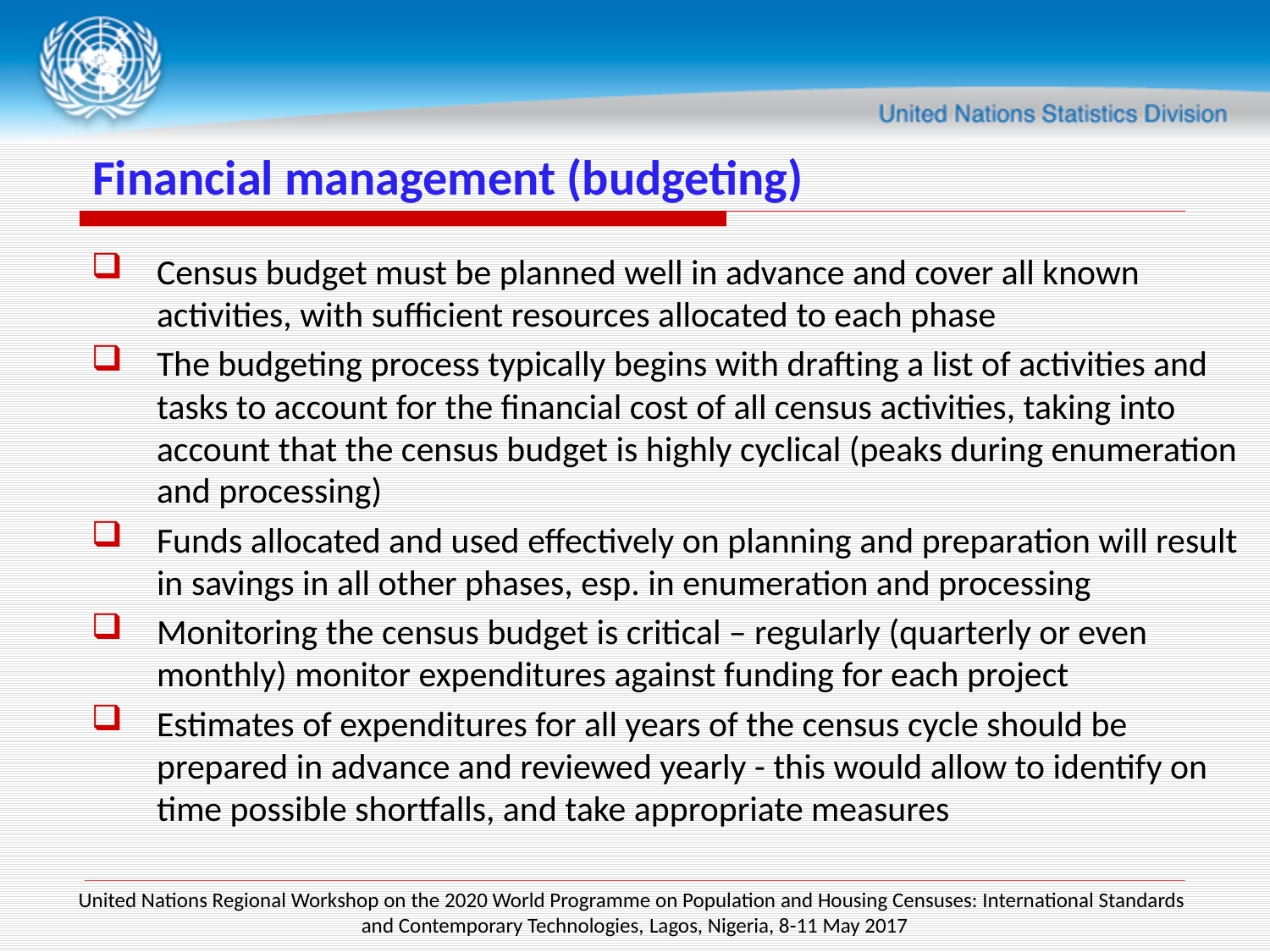

# Financial management (budgeting)
Census budget must be planned well in advance and cover all known activities, with sufficient resources allocated to each phase
The budgeting process typically begins with drafting a list of activities and tasks to account for the financial cost of all census activities, taking into account that the census budget is highly cyclical (peaks during enumeration and processing)
Funds allocated and used effectively on planning and preparation will result in savings in all other phases, esp. in enumeration and processing
Monitoring the census budget is critical – regularly (quarterly or even monthly) monitor expenditures against funding for each project
Estimates of expenditures for all years of the census cycle should be prepared in advance and reviewed yearly - this would allow to identify on time possible shortfalls, and take appropriate measures